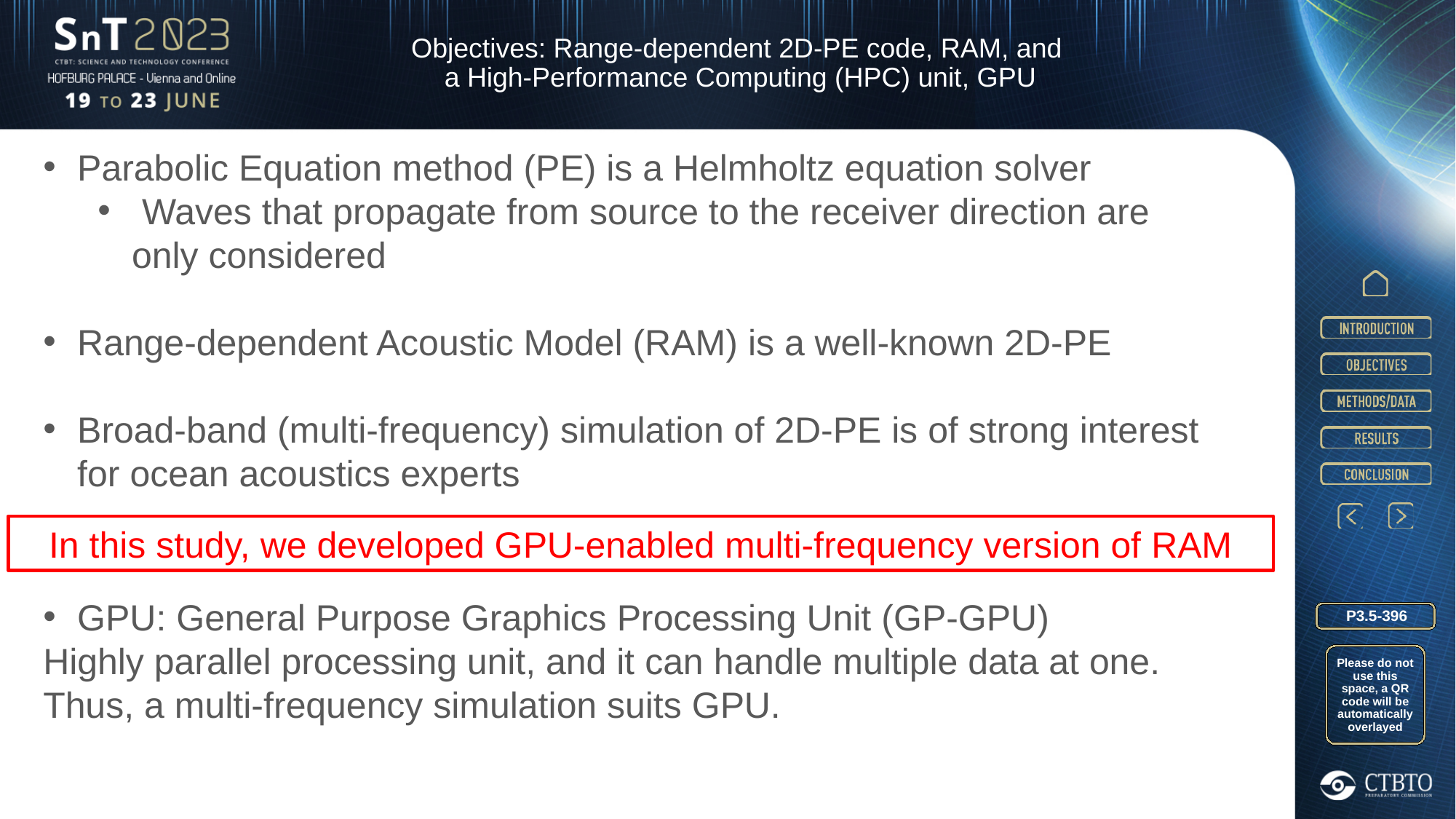

Objectives: Range-dependent 2D-PE code, RAM, and
a High-Performance Computing (HPC) unit, GPU
Parabolic Equation method (PE) is a Helmholtz equation solver
 Waves that propagate from source to the receiver direction are only considered

Range-dependent Acoustic Model (RAM) is a well-known 2D-PE

Broad-band (multi-frequency) simulation of 2D-PE is of strong interest for ocean acoustics experts

In this study, we developed GPU-enabled multi-frequency version of RAM
GPU: General Purpose Graphics Processing Unit (GP-GPU)
Highly parallel processing unit, and it can handle multiple data at one.
Thus, a multi-frequency simulation suits GPU.
P3.5-396
Please do not use this space, a QR code will be automatically overlayed